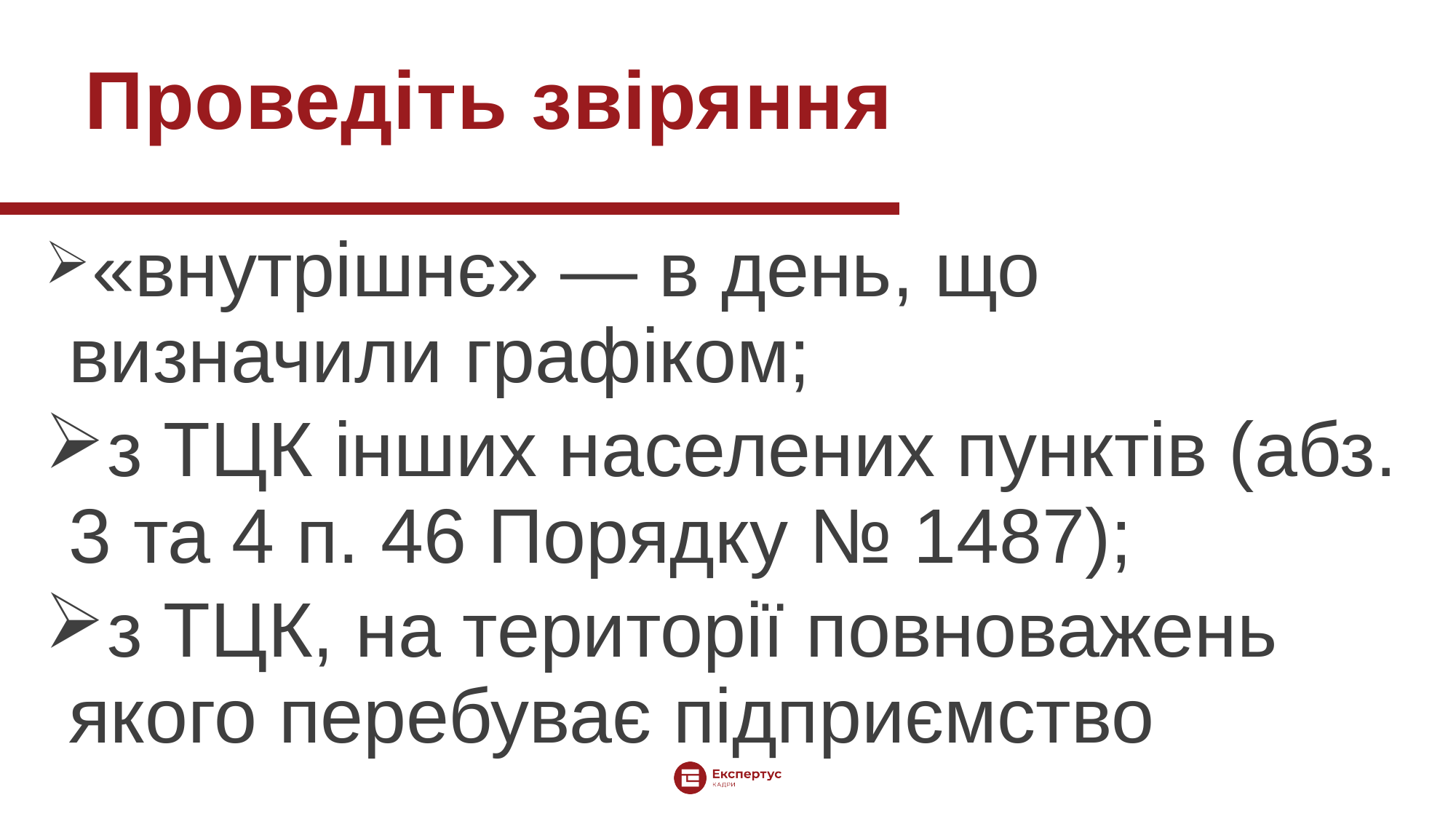

Проведіть звіряння
 «внутрішнє» — в день, що визначили графіком;
 з ТЦК інших населених пунктів (абз. 3 та 4 п. 46 Порядку № 1487);
 з ТЦК, на території повноважень якого перебуває підприємство